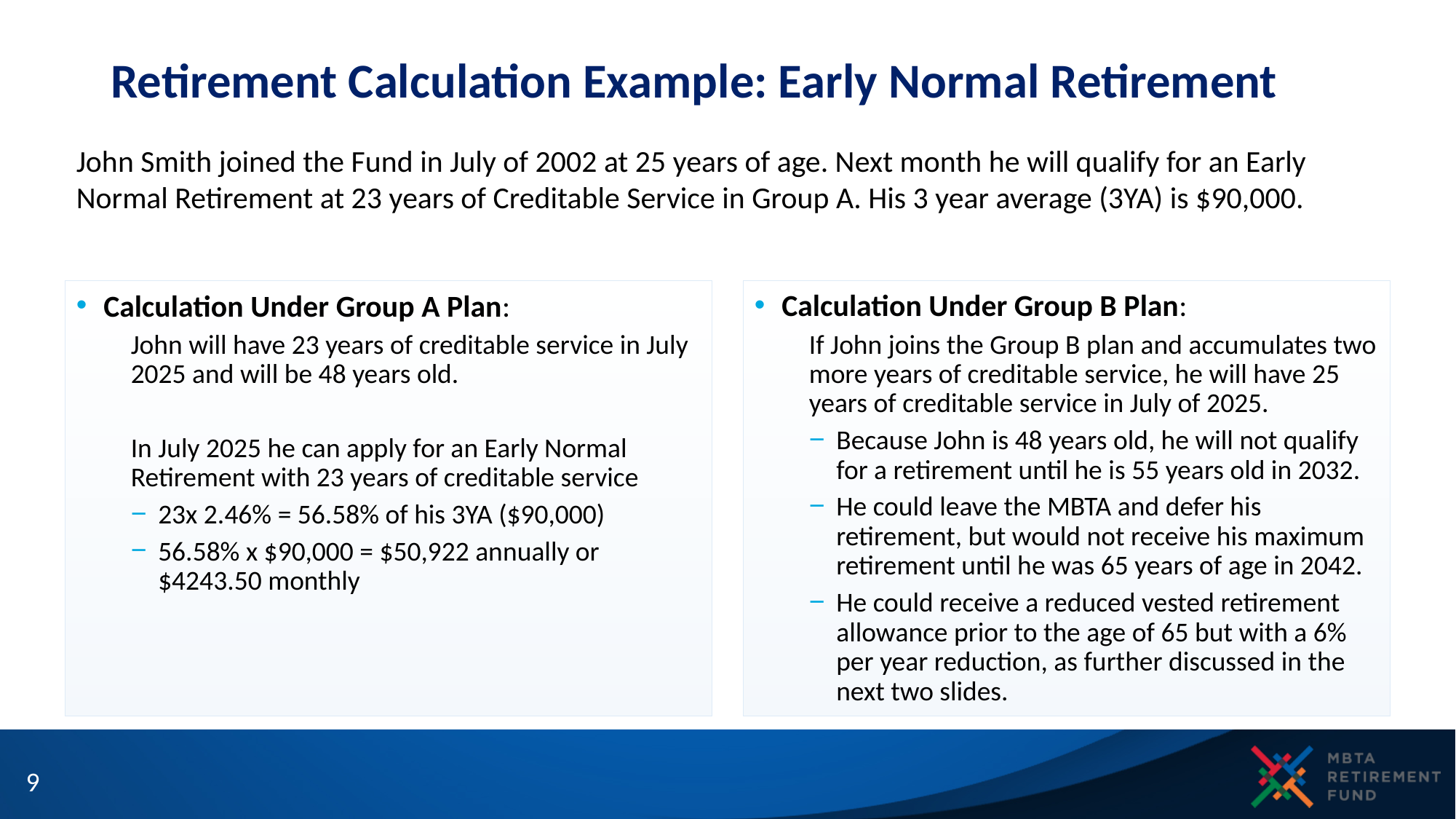

# Retirement Calculation Example: Early Normal Retirement
John Smith joined the Fund in July of 2002 at 25 years of age. Next month he will qualify for an Early Normal Retirement at 23 years of Creditable Service in Group A. His 3 year average (3YA) is $90,000.
Calculation Under Group A Plan:
John will have 23 years of creditable service in July 2025 and will be 48 years old.

In July 2025 he can apply for an Early Normal Retirement with 23 years of creditable service
23x 2.46% = 56.58% of his 3YA ($90,000)
56.58% x $90,000 = $50,922 annually or $4243.50 monthly
Calculation Under Group B Plan:
If John joins the Group B plan and accumulates two more years of creditable service, he will have 25 years of creditable service in July of 2025.
Because John is 48 years old, he will not qualify for a retirement until he is 55 years old in 2032.
He could leave the MBTA and defer his retirement, but would not receive his maximum retirement until he was 65 years of age in 2042.
He could receive a reduced vested retirement allowance prior to the age of 65 but with a 6% per year reduction, as further discussed in the next two slides.